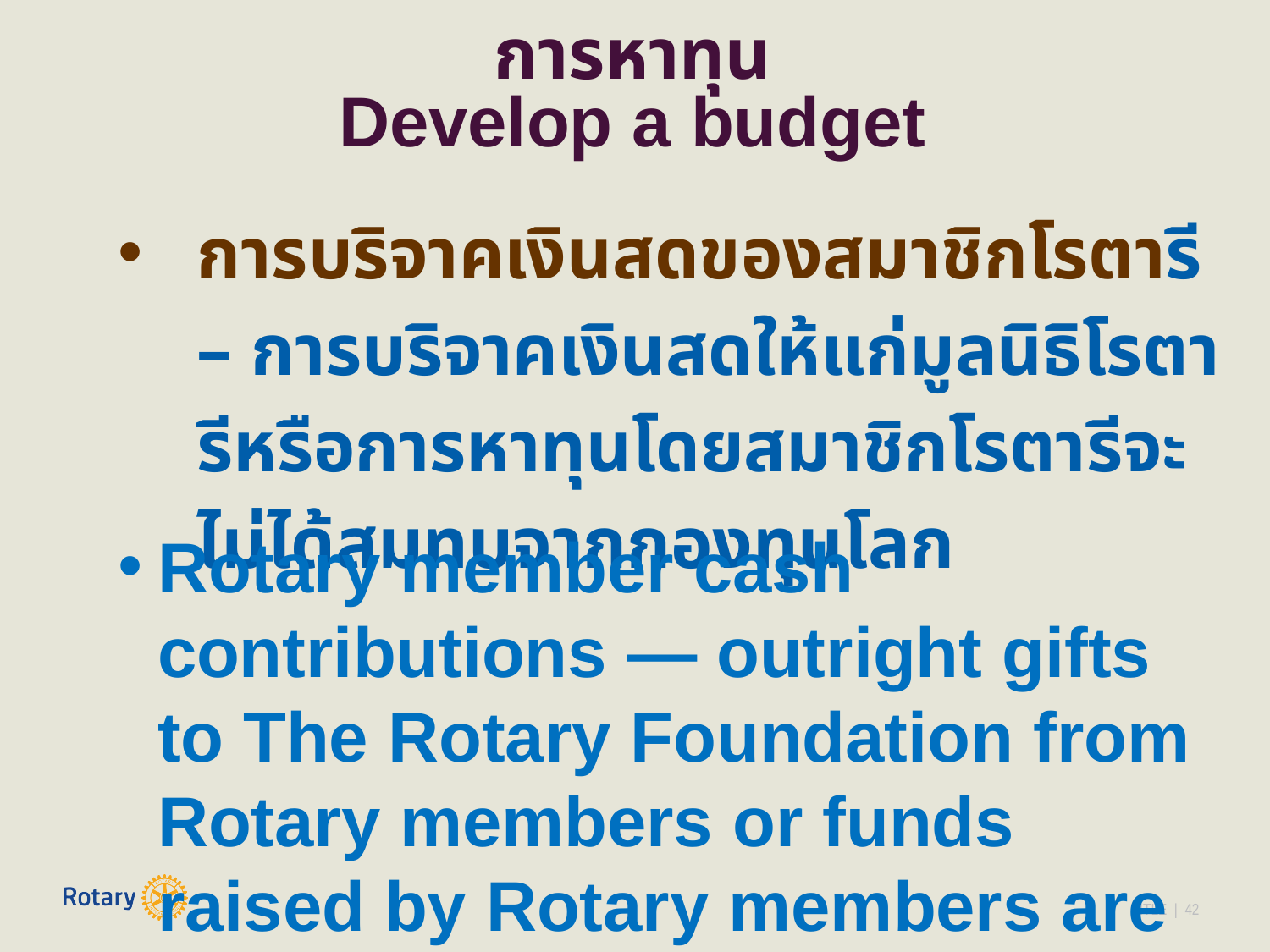

การหาทุน
Develop a budget
การบริจาคเงินสดของสมาชิกโรตารี – การบริจาคเงินสดให้แก่มูลนิธิโรตารีหรือการหาทุนโดยสมาชิกโรตารีจะไม่ได้สมทบจากกองทุนโลก
Rotary member cash contributions — outright gifts to The Rotary Foundation from Rotary members or funds raised by Rotary members are not matched by the World Fund